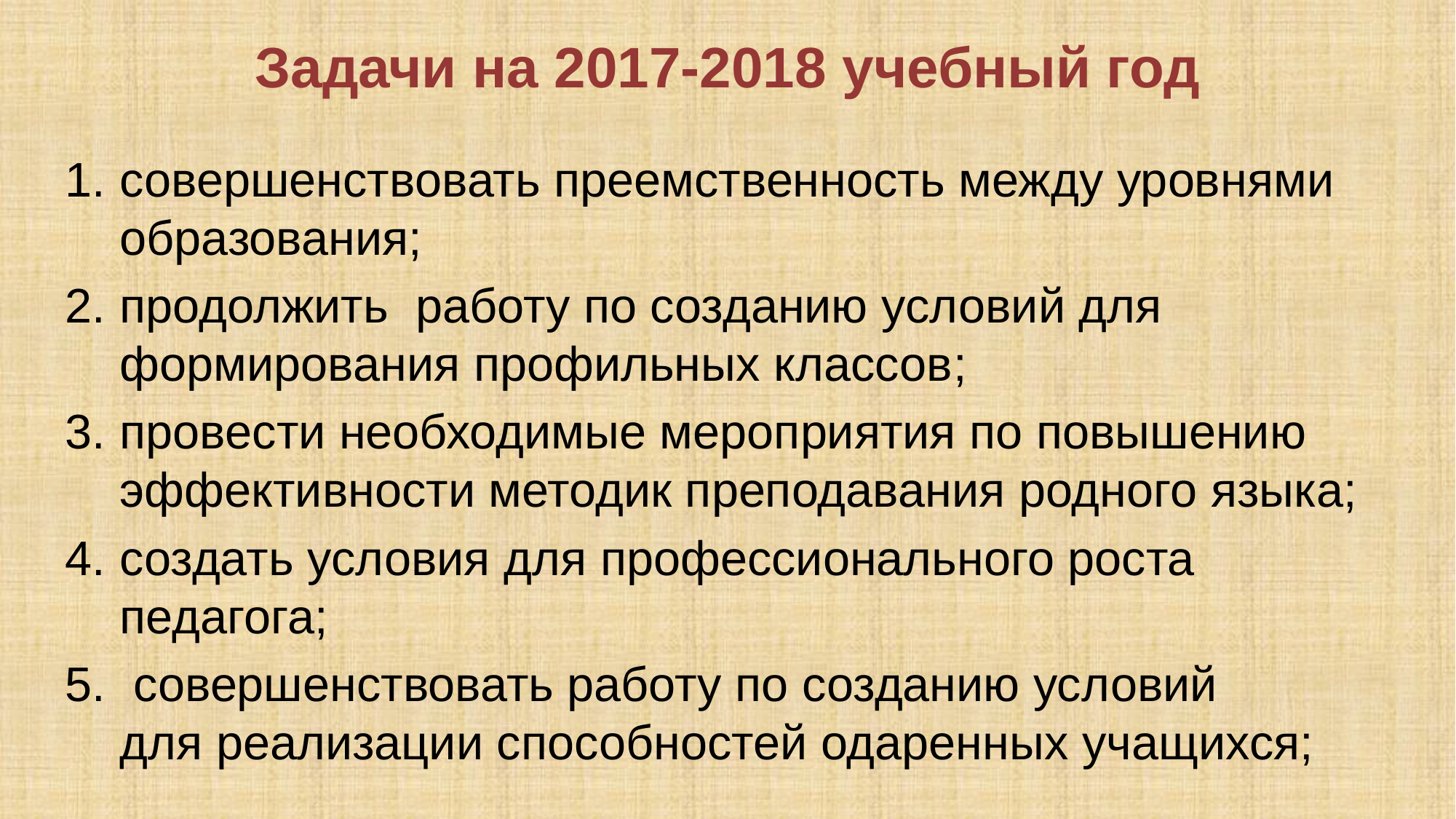

# Задачи на 2017-2018 учебный год
совершенствовать преемственность между уровнями образования;
продолжить  работу по созданию условий для формирования профильных классов;
провести необходимые мероприятия по повышению эффективности методик преподавания родного языка;
создать условия для профессионального роста педагога;
 совершенствовать работу по созданию условий для реализации способностей одаренных учащихся;